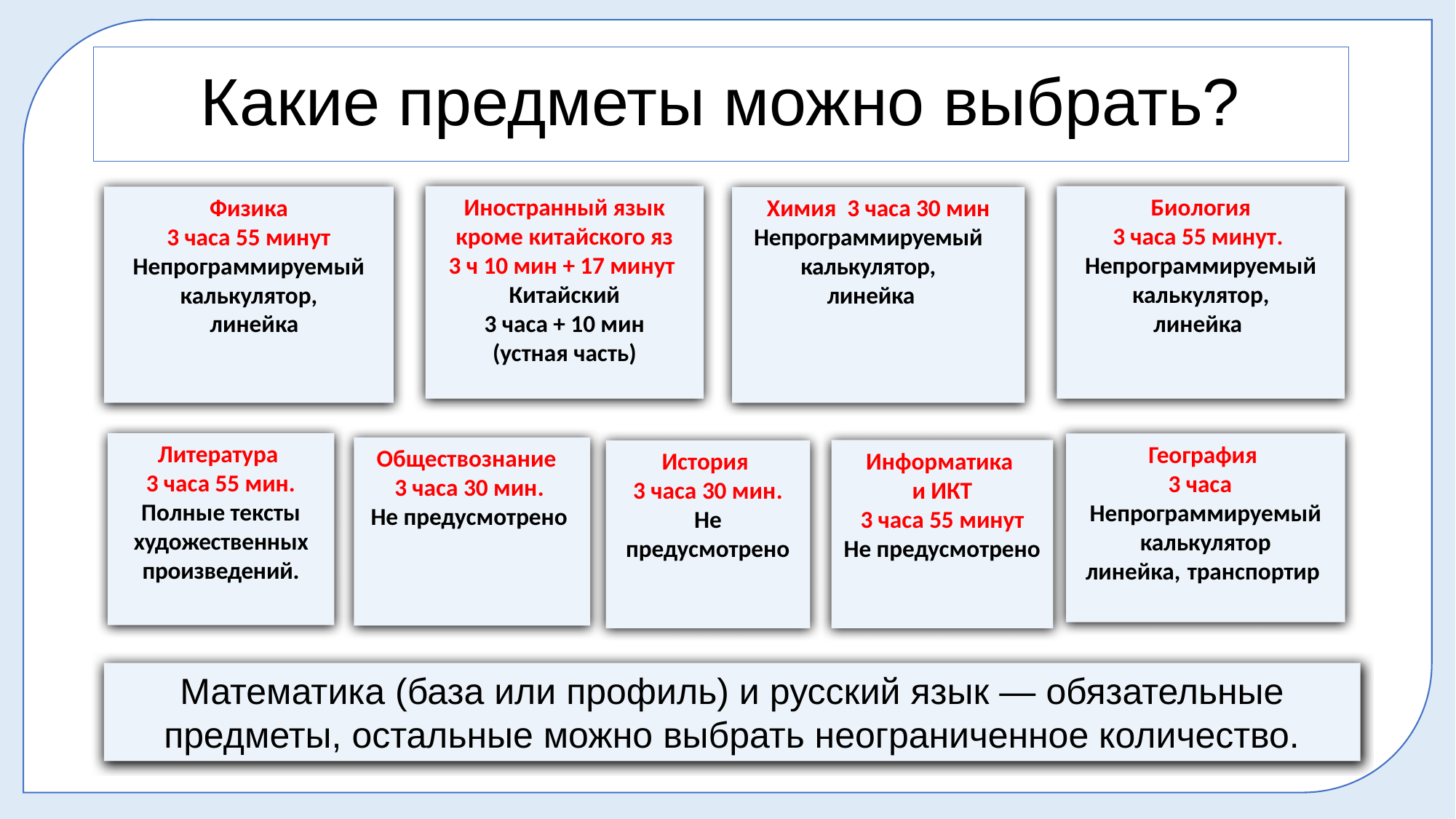

Какие предметы можно выбрать?
Иностранный язык
кроме китайского яз
3 ч 10 мин + 17 минут
 Китайский
3 часа + 10 мин
(устная часть)
Биология
3 часа 55 минут.
Непрограммируемый калькулятор,
линейка

Физика
3 часа 55 минут Непрограммируемый калькулятор,
   линейка

Химия  3 часа 30 мин
Непрограммируемый калькулятор,
 линейка
Литература
3 часа 55 мин.
Полные тексты художественных произведений.

География
3 часа
Непрограммируемый калькулятор
линейка, транспортир

Обществознание
3 часа 30 мин.
Не предусмотрено

Информатика
и ИКТ
3 часа 55 минут
Не предусмотрено
История
3 часа 30 мин.
Не предусмотрено
Математика (база или профиль) и русский язык — обязательные предметы, остальные можно выбрать неограниченное количество.

Предмет по выбору
Литература
3 часа 55 мин
Полные тексты художественных произведений.

Предмет по выбору
Химия
3 часа 30 мин
Непрограммируемый калькулятор
линейка
Предмет по выбору
Информатка и ИКТ
3 часа 55 минут
Не предусмотрено